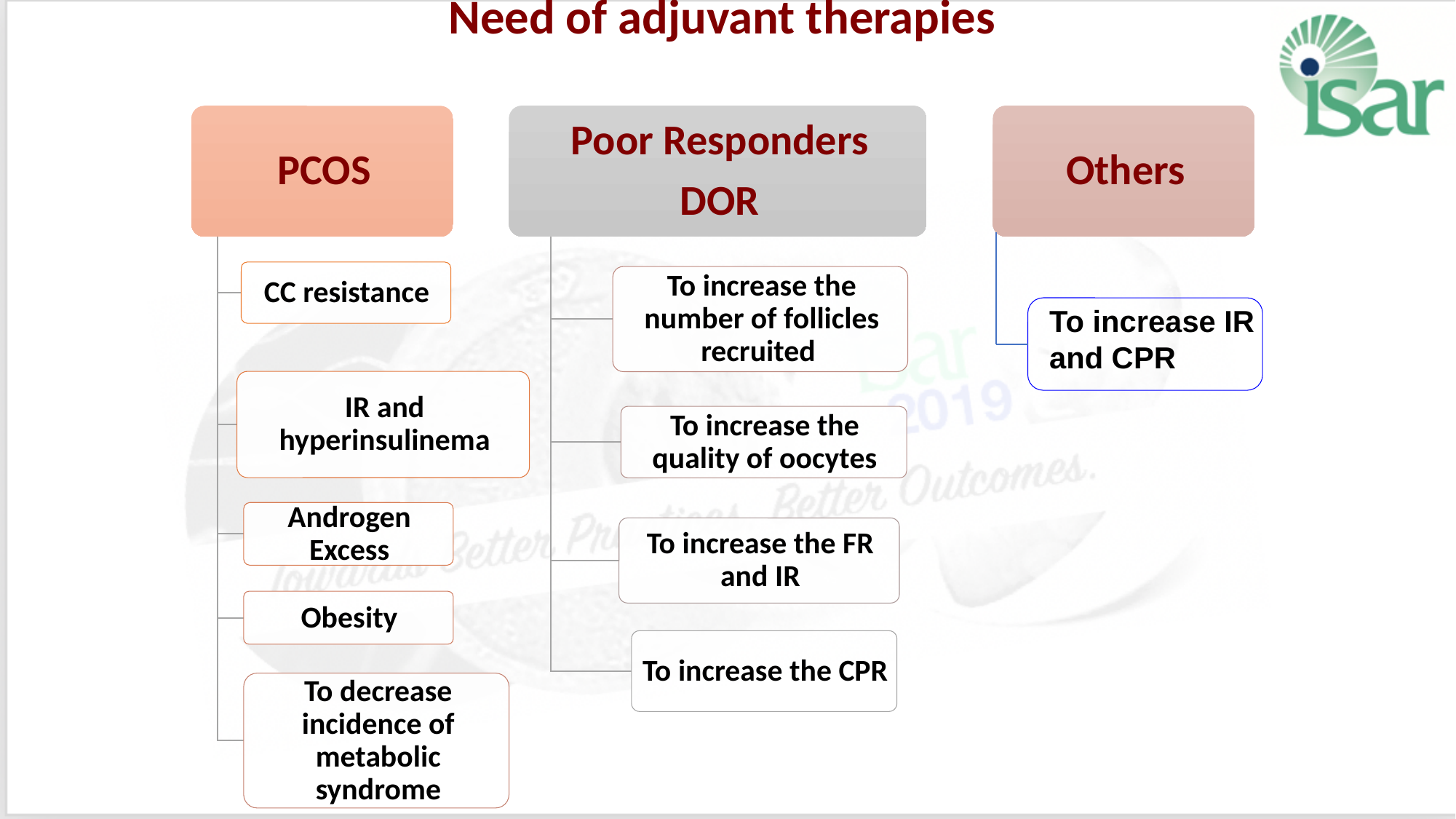

# Need of adjuvant therapies
PCOS
CC resistance
IR and hyperinsulinema
Androgen Excess
Obesity
To decrease incidence of metabolic syndrome
Others
Poor Responders
DOR
To increase the number of follicles recruited
To increase the quality of oocytes
To increase the FR and IR
To increase the CPR
To increase IR and CPR